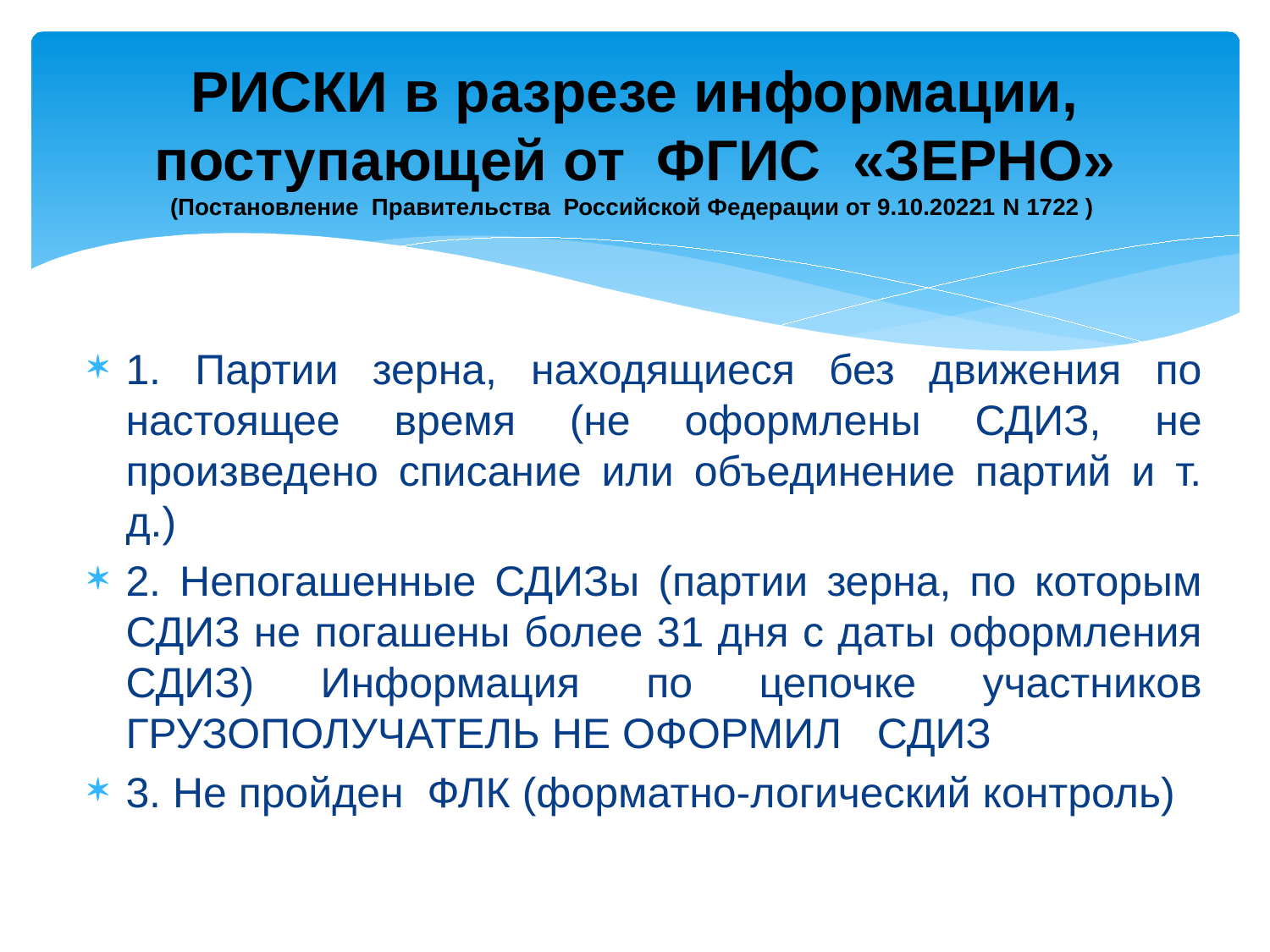

# РИСКИ в разрезе информации, поступающей от  ФГИС  «ЗЕРНО» (Постановление  Правительства  Российской Федерации от 9.10.20221 N 1722 )
1. Партии зерна, находящиеся без движения по настоящее время (не оформлены СДИЗ, не произведено списание или объединение партий и т. д.)
2. Непогашенные СДИЗы (партии зерна, по которым СДИЗ не погашены более 31 дня с даты оформления СДИЗ) Информация по цепочке участников ГРУЗОПОЛУЧАТЕЛЬ НЕ ОФОРМИЛ   СДИЗ
3. Не пройден  ФЛК (форматно-логический контроль)